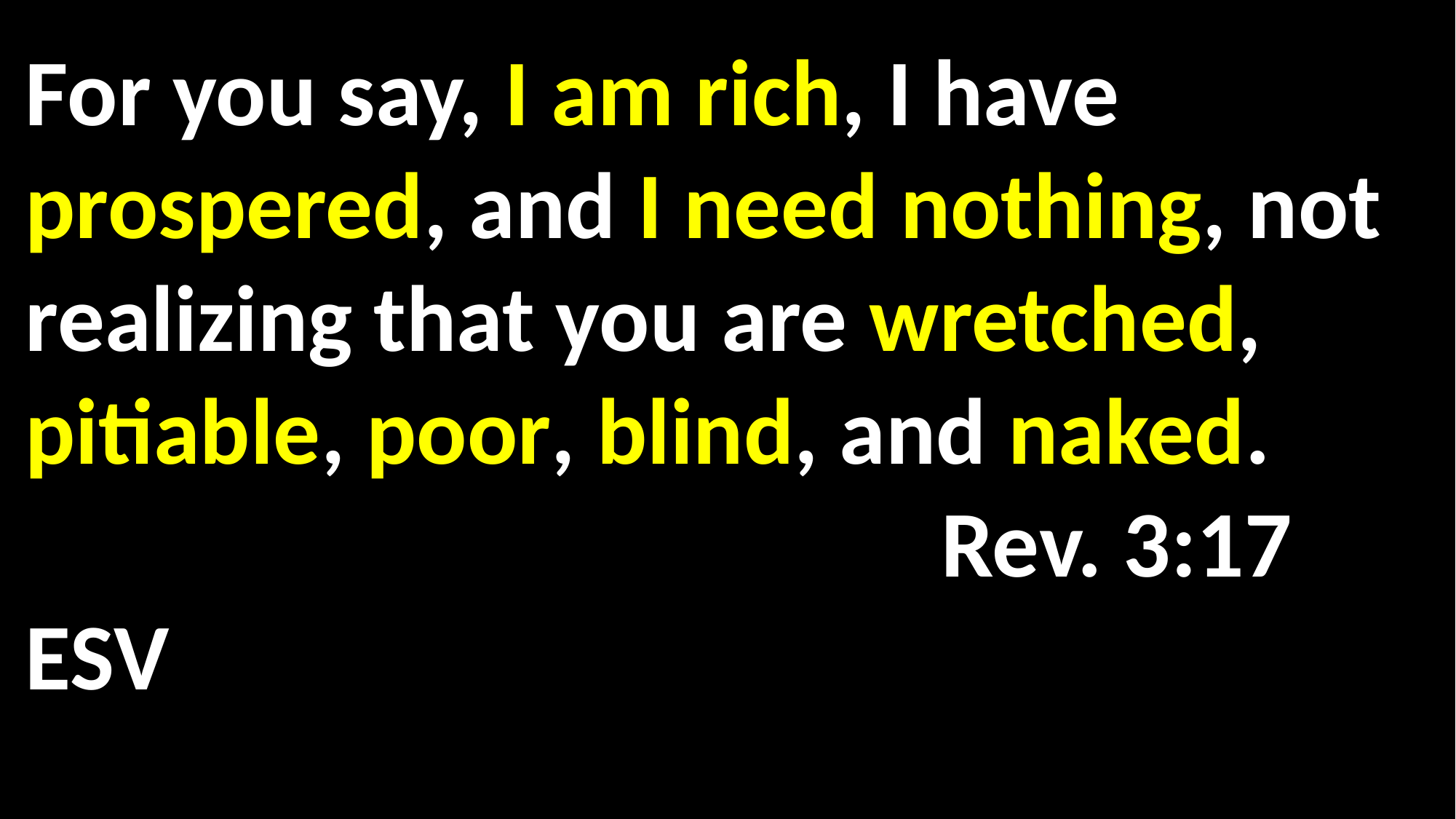

For you say, I am rich, I have prospered, and I need nothing, not realizing that you are wretched, pitiable, poor, blind, and naked.				               				  Rev. 3:17 ESV